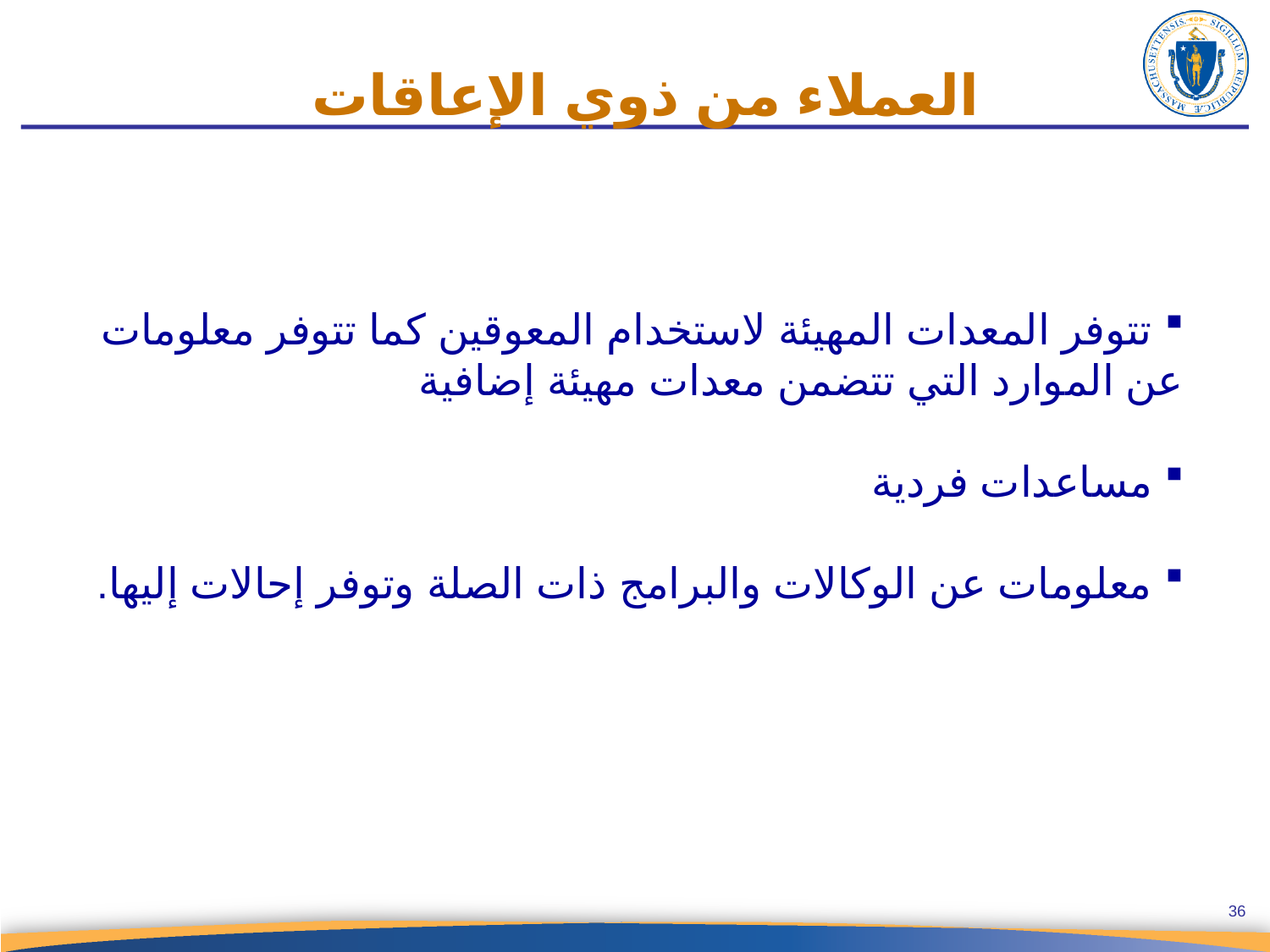

العملاء من ذوي الإعاقات

 تتوفر المعدات المهيئة لاستخدام المعوقين كما تتوفر معلومات عن الموارد التي تتضمن معدات مهيئة إضافية

 مساعدات فردية

 معلومات عن الوكالات والبرامج ذات الصلة وتوفر إحالات إليها.
36